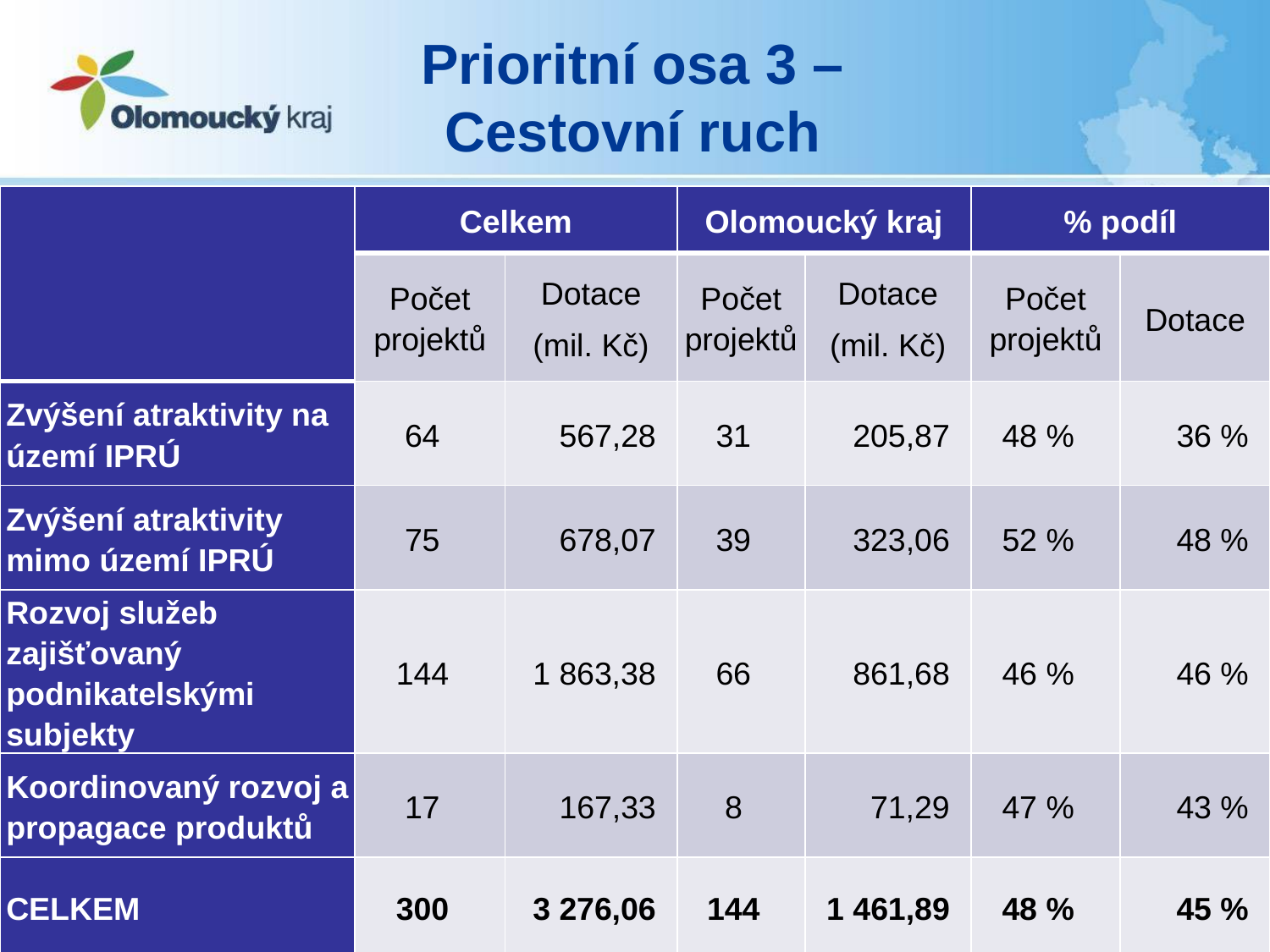

# Prioritní osa 3 – Cestovní ruch
|  | Celkem |  | Olomoucký kraj |  | % podíl |  |
| --- | --- | --- | --- | --- | --- | --- |
|  | Počet projektů | Dotace (mil. Kč) | Počet projektů | Dotace (mil. Kč) | Počet projektů | Dotace |
| Zvýšení atraktivity na území IPRÚ | 64 | 567,28 | 31 | 205,87 | 48 % | 36 % |
| Zvýšení atraktivity mimo území IPRÚ | 75 | 678,07 | 39 | 323,06 | 52 % | 48 % |
| Rozvoj služeb zajišťovaný podnikatelskými subjekty | 144 | 1 863,38 | 66 | 861,68 | 46 % | 46 % |
| Koordinovaný rozvoj a propagace produktů | 17 | 167,33 | 8 | 71,29 | 47 % | 43 % |
| CELKEM | 300 | 3 276,06 | 144 | 1 461,89 | 48 % | 45 % |